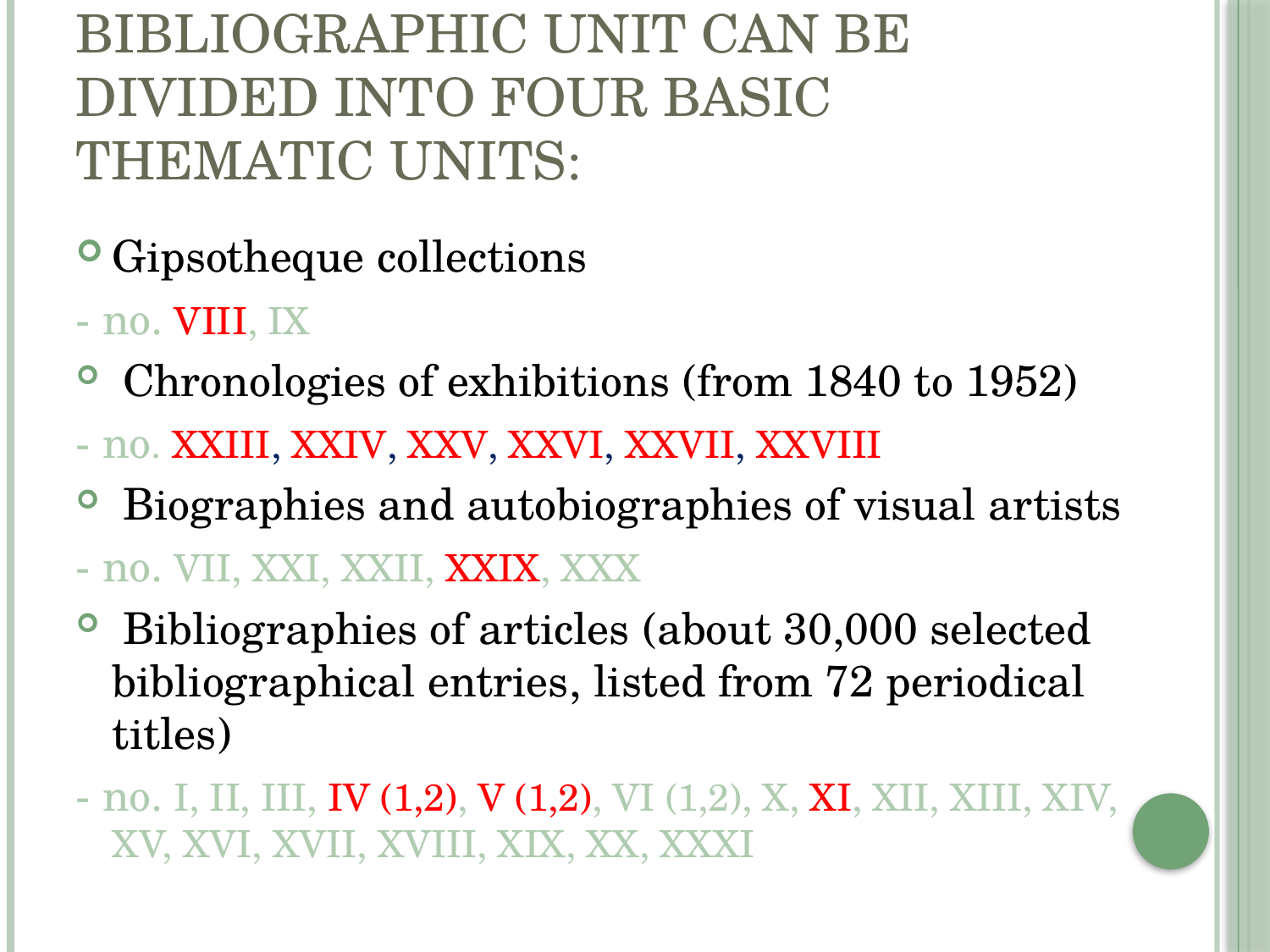

# bibliographic unit can be divided into four basic thematic units:
Gipsotheque collections
- no. VIII, IX
 Chronologies of exhibitions (from 1840 to 1952)
- no. XXIII, XXIV, XXV, XXVI, XXVII, XXVIII
 Biographies and autobiographies of visual artists
- no. VII, XXI, XXII, XXIX, XXX
 Bibliographies of articles (about 30,000 selected bibliographical entries, listed from 72 periodical titles)
- no. I, II, III, IV (1,2), V (1,2), VI (1,2), X, XI, XII, XIII, XIV, XV, XVI, XVII, XVIII, XIX, XX, XXXI